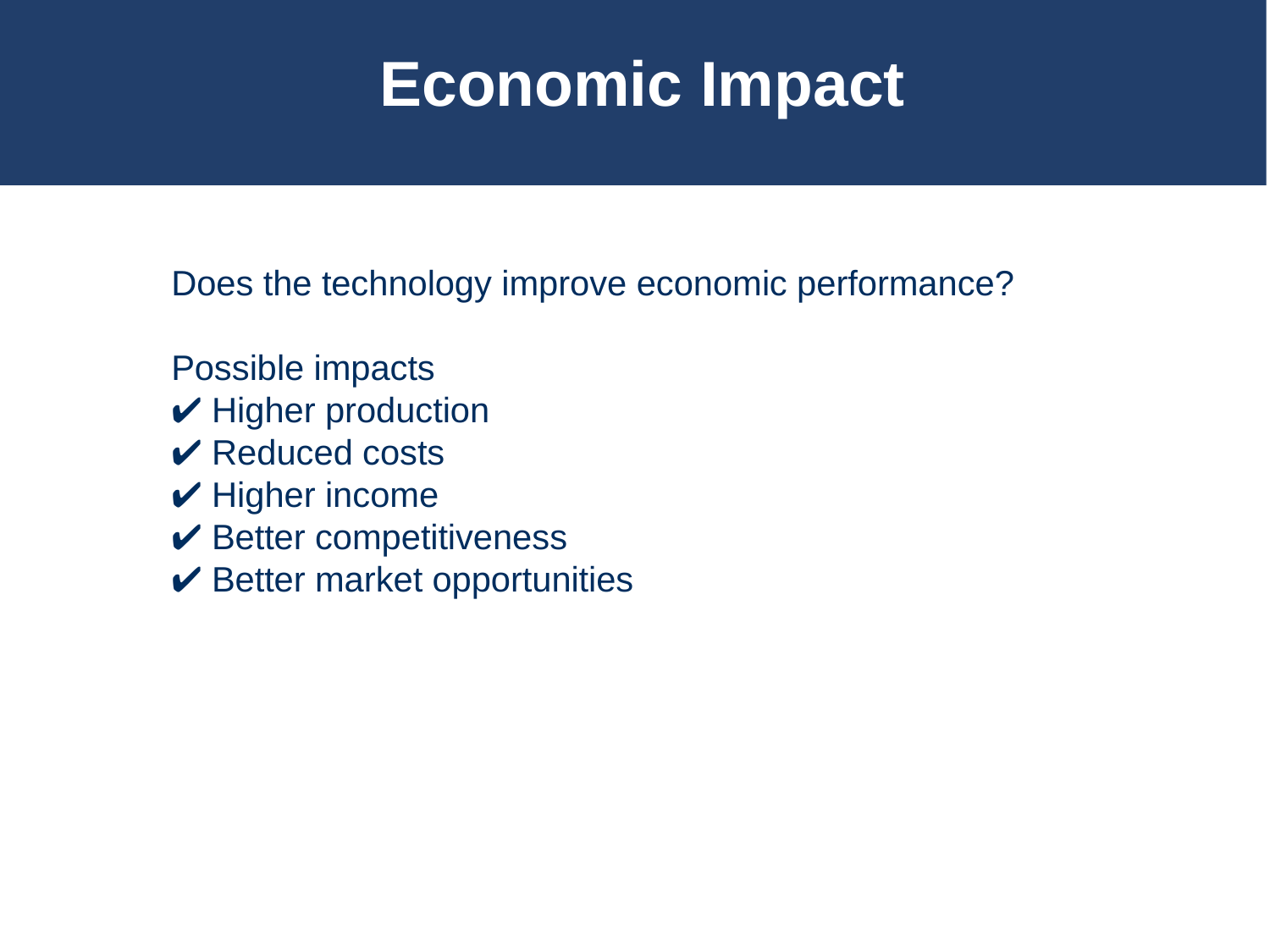

# Economic Impact
Does the technology improve economic performance?

Possible impacts
✔ Higher production
✔ Reduced costs
✔ Higher income
✔ Better competitiveness
✔ Better market opportunities